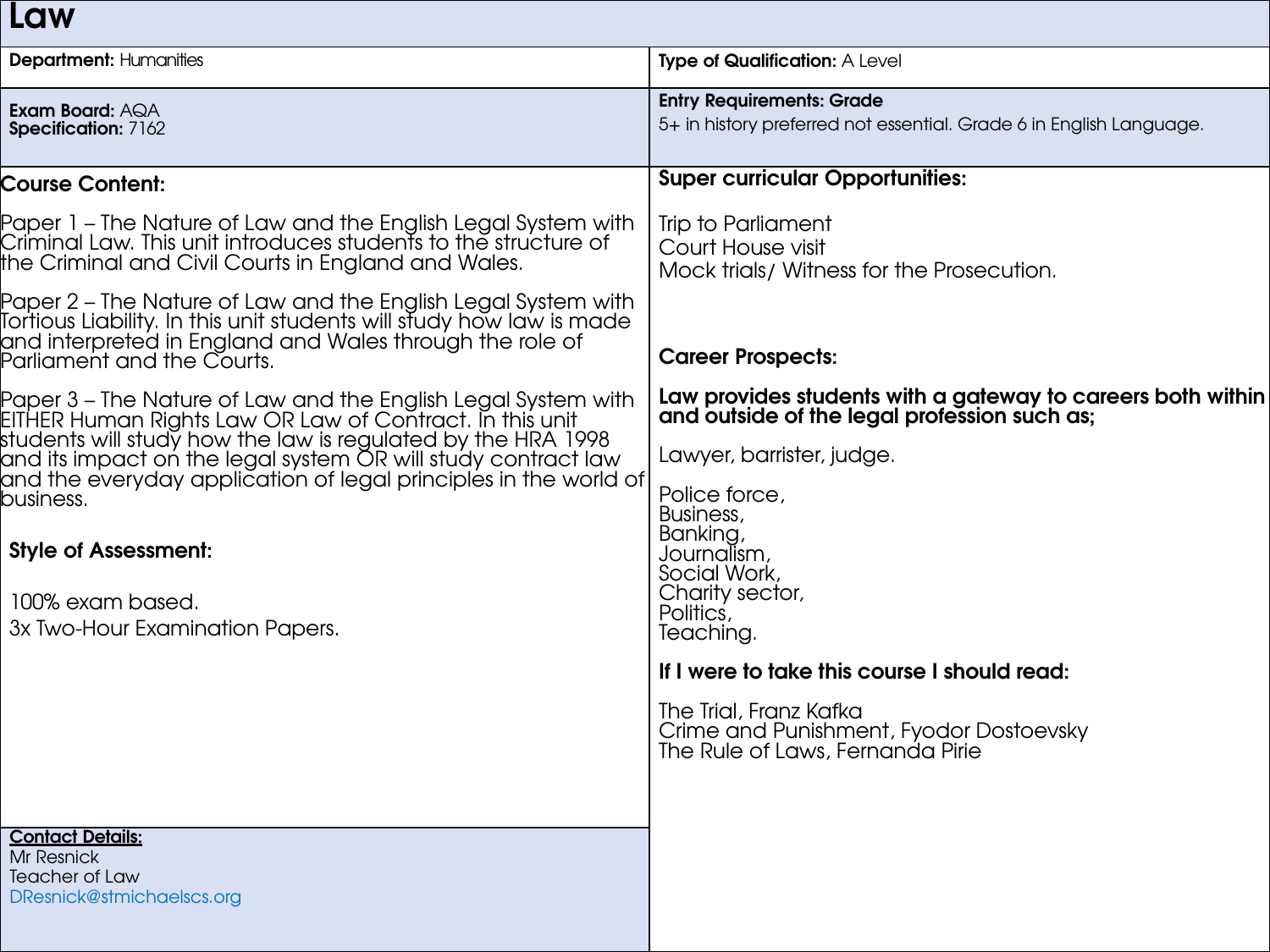

| Law |  |
| --- | --- |
| Department: Humanities | Type of Qualification: A Level |
| Exam Board: AQA Specification: 7162 | Entry Requirements: Grade 5+ in history preferred not essential. Grade 6 in English Language. |
| Course Content: Paper 1 – The Nature of Law and the English Legal System with Criminal Law. This unit introduces students to the structure of the Criminal and Civil Courts in England and Wales.   Paper 2 – The Nature of Law and the English Legal System with Tortious Liability. In this unit students will study how law is made and interpreted in England and Wales through the role of Parliament and the Courts. Paper 3 – The Nature of Law and the English Legal System with EITHER Human Rights Law OR Law of Contract. In this unit students will study how the law is regulated by the HRA 1998 and its impact on the legal system OR will study contract law and the everyday application of legal principles in the world of business. Style of Assessment: 100% exam based. 3x Two-Hour Examination Papers. | Super curricular Opportunities: Trip to Parliament Court House visit Mock trials/ Witness for the Prosecution. Career Prospects: Law provides students with a gateway to careers both within and outside of the legal profession such as; Lawyer, barrister, judge. Police force, Business, Banking, Journalism, Social Work, Charity sector, Politics, Teaching. If I were to take this course I should read: The Trial, Franz Kafka Crime and Punishment, Fyodor Dostoevsky The Rule of Laws, Fernanda Pirie |
| Contact Details: Mr Resnick Teacher of Law DResnick@stmichaelscs.org |  |